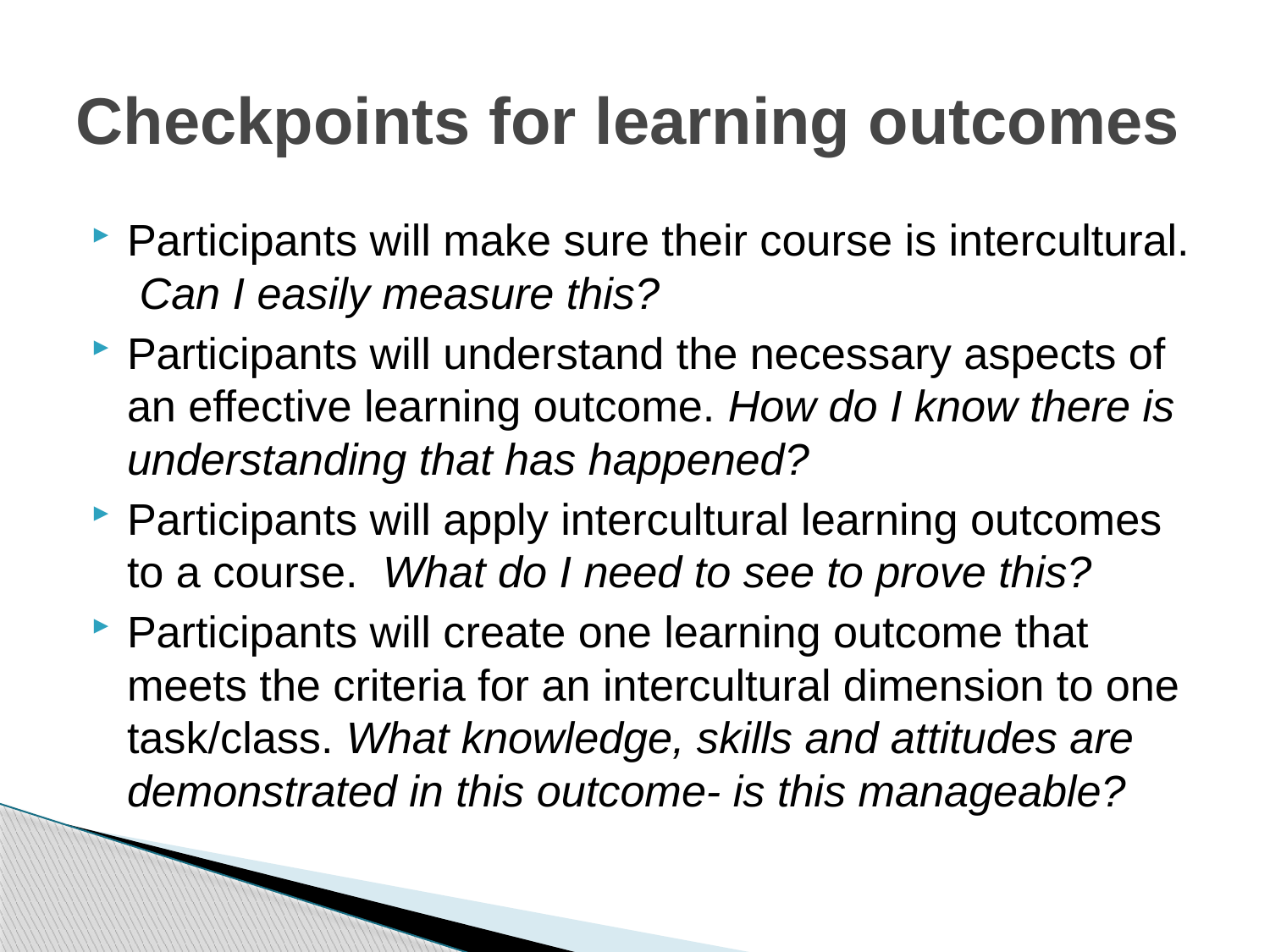

# Checkpoints for learning outcomes
Participants will make sure their course is intercultural.  Can I easily measure this?
Participants will understand the necessary aspects of an effective learning outcome. How do I know there is understanding that has happened?
Participants will apply intercultural learning outcomes to a course.  What do I need to see to prove this?
Participants will create one learning outcome that meets the criteria for an intercultural dimension to one task/class. What knowledge, skills and attitudes are demonstrated in this outcome- is this manageable?